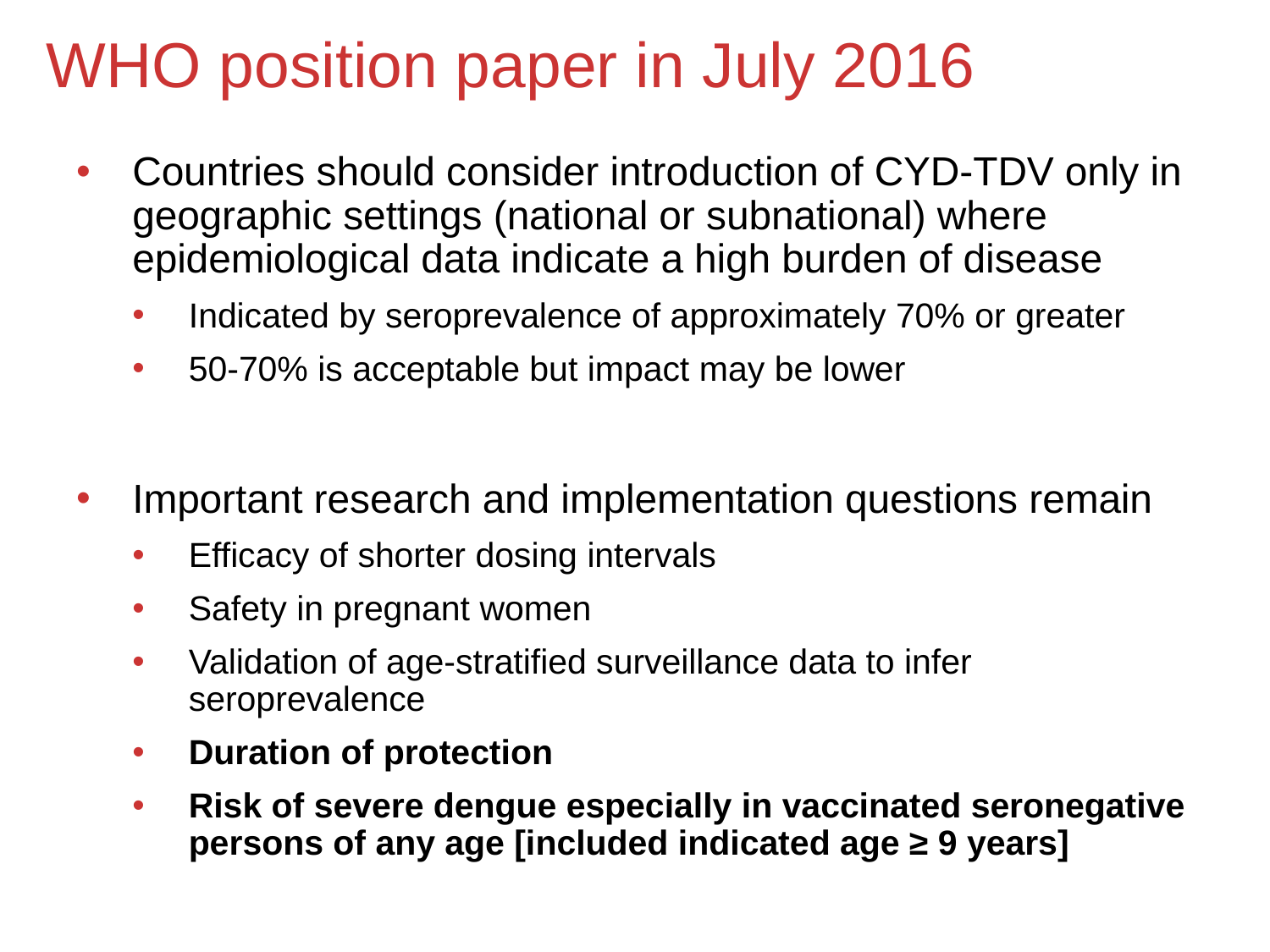

# WHO position paper in July 2016
Countries should consider introduction of CYD-TDV only in geographic settings (national or subnational) where epidemiological data indicate a high burden of disease
Indicated by seroprevalence of approximately 70% or greater
50-70% is acceptable but impact may be lower

Important research and implementation questions remain
Efficacy of shorter dosing intervals
Safety in pregnant women
Validation of age-stratified surveillance data to infer seroprevalence
Duration of protection
Risk of severe dengue especially in vaccinated seronegative persons of any age [included indicated age ≥ 9 years]